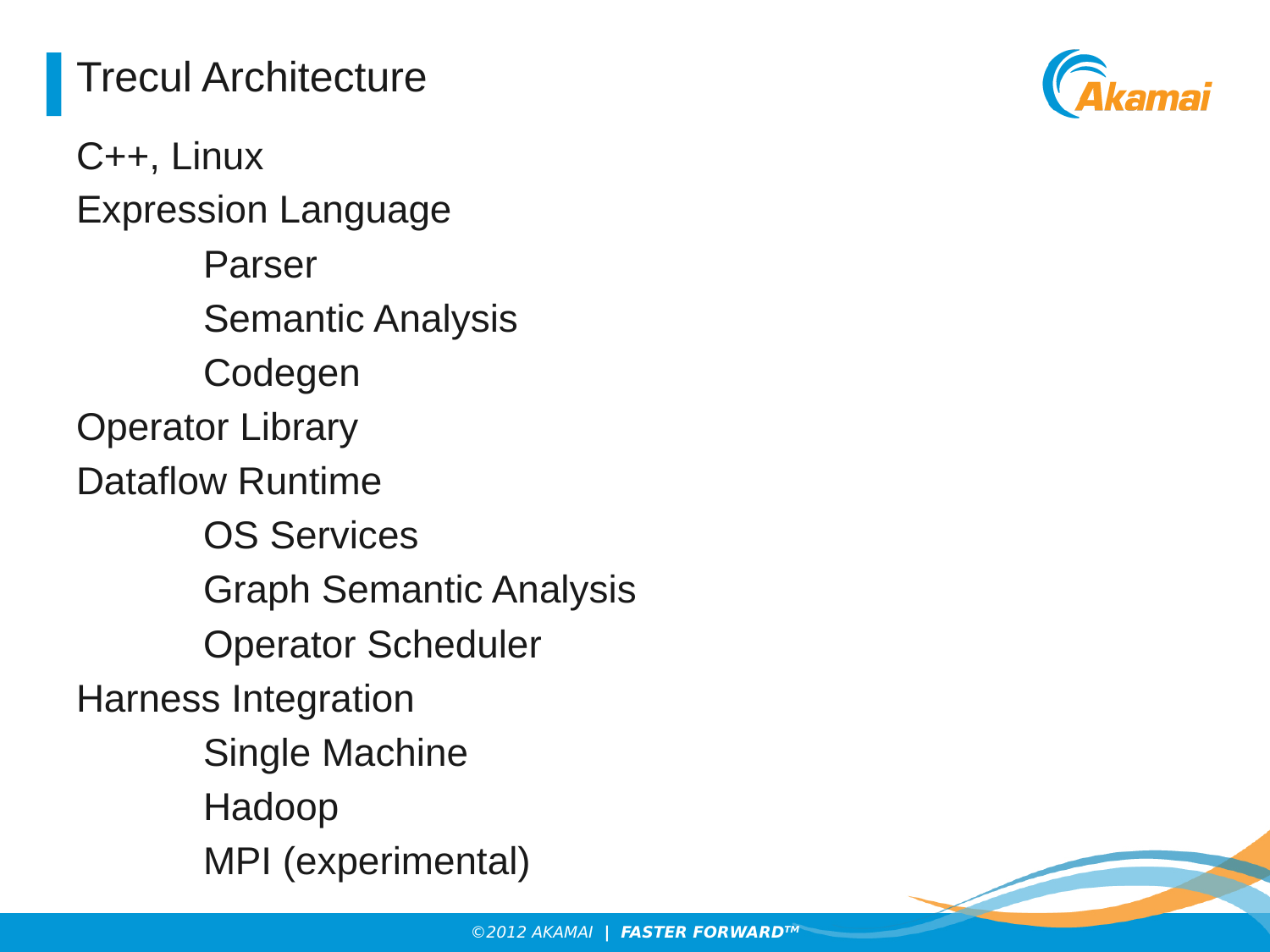

# Trecul Architecture
C++, Linux
Expression Language
	Parser
	Semantic Analysis
	Codegen
Operator Library
Dataflow Runtime
	OS Services
	Graph Semantic Analysis
	Operator Scheduler
Harness Integration
	Single Machine
	Hadoop
	MPI (experimental)